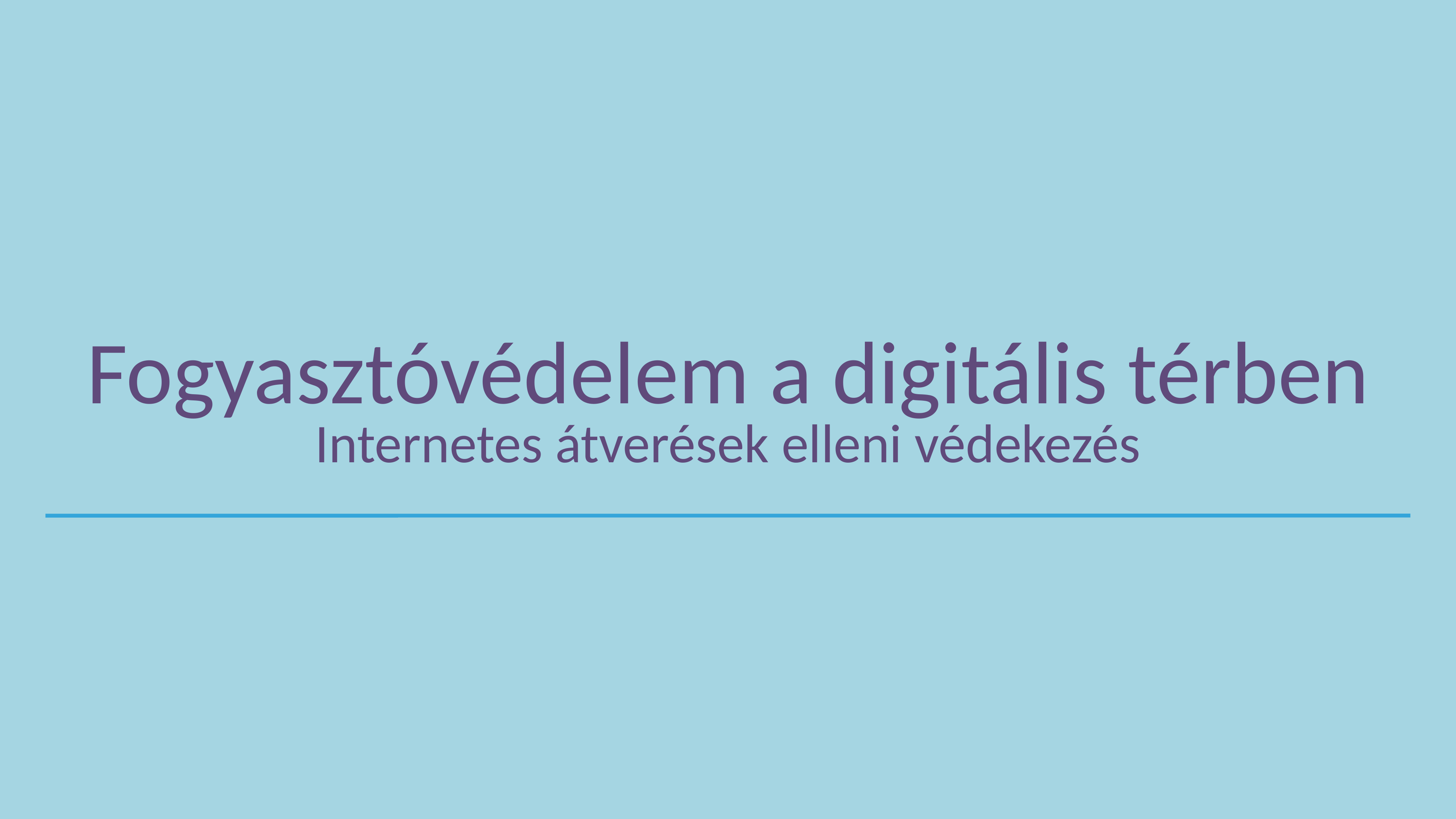

Fogyasztóvédelem a digitális térben
Internetes átverések elleni védekezés